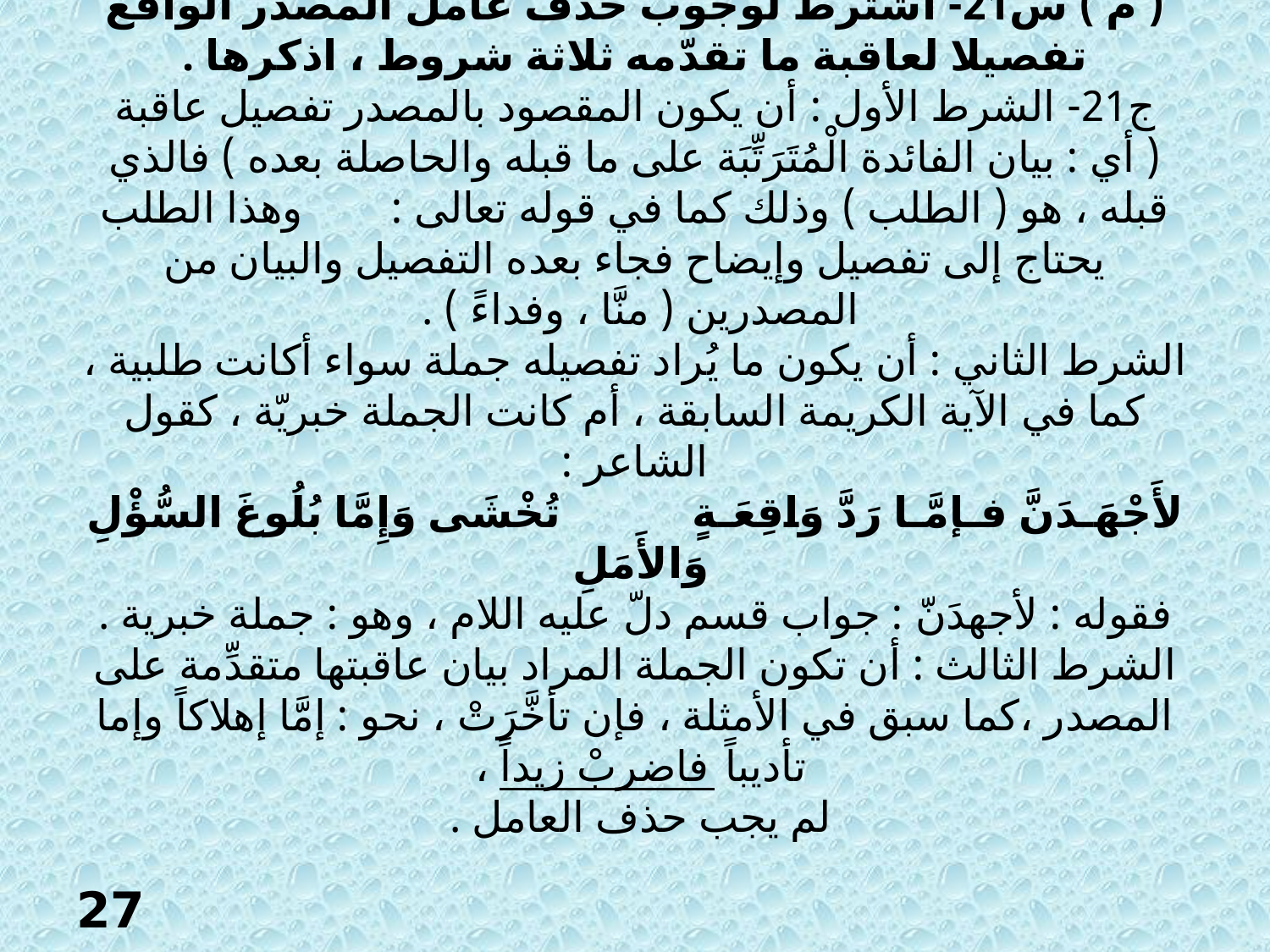

# ( م ) س21- اُشترط لوجوب حذف عامل المصدر الواقع تفصيلا لعاقبة ما تقدّمه ثلاثة شروط ، اذكرها . ج21- الشرط الأول : أن يكون المقصود بالمصدر تفصيل عاقبة ( أي : بيان الفائدة الْمُتَرَتِّبَة على ما قبله والحاصلة بعده ) فالذي قبله ، هو ( الطلب ) وذلك كما في قوله تعالى :        وهذا الطلب يحتاج إلى تفصيل وإيضاح فجاء بعده التفصيل والبيان من المصدرين ( منَّا ، وفداءً ) . الشرط الثاني : أن يكون ما يُراد تفصيله جملة سواء أكانت طلبية ، كما في الآية الكريمة السابقة ، أم كانت الجملة خبريّة ، كقول الشاعر : لأَجْهَـدَنَّ فـإمَّـا رَدَّ وَاقِعَـةٍ            تُخْشَى وَإِمَّا بُلُوغَ السُّؤْلِ وَالأَمَلِ فقوله : لأجهدَنّ : جواب قسم دلّ عليه اللام ، وهو : جملة خبرية . الشرط الثالث : أن تكون الجملة المراد بيان عاقبتها متقدِّمة على المصدر ،كما سبق في الأمثلة ، فإن تأخَّرَتْ ، نحو : إمَّا إهلاكاً وإما تأديباً فاضربْ زيداً ، لم يجب حذف العامل .

27